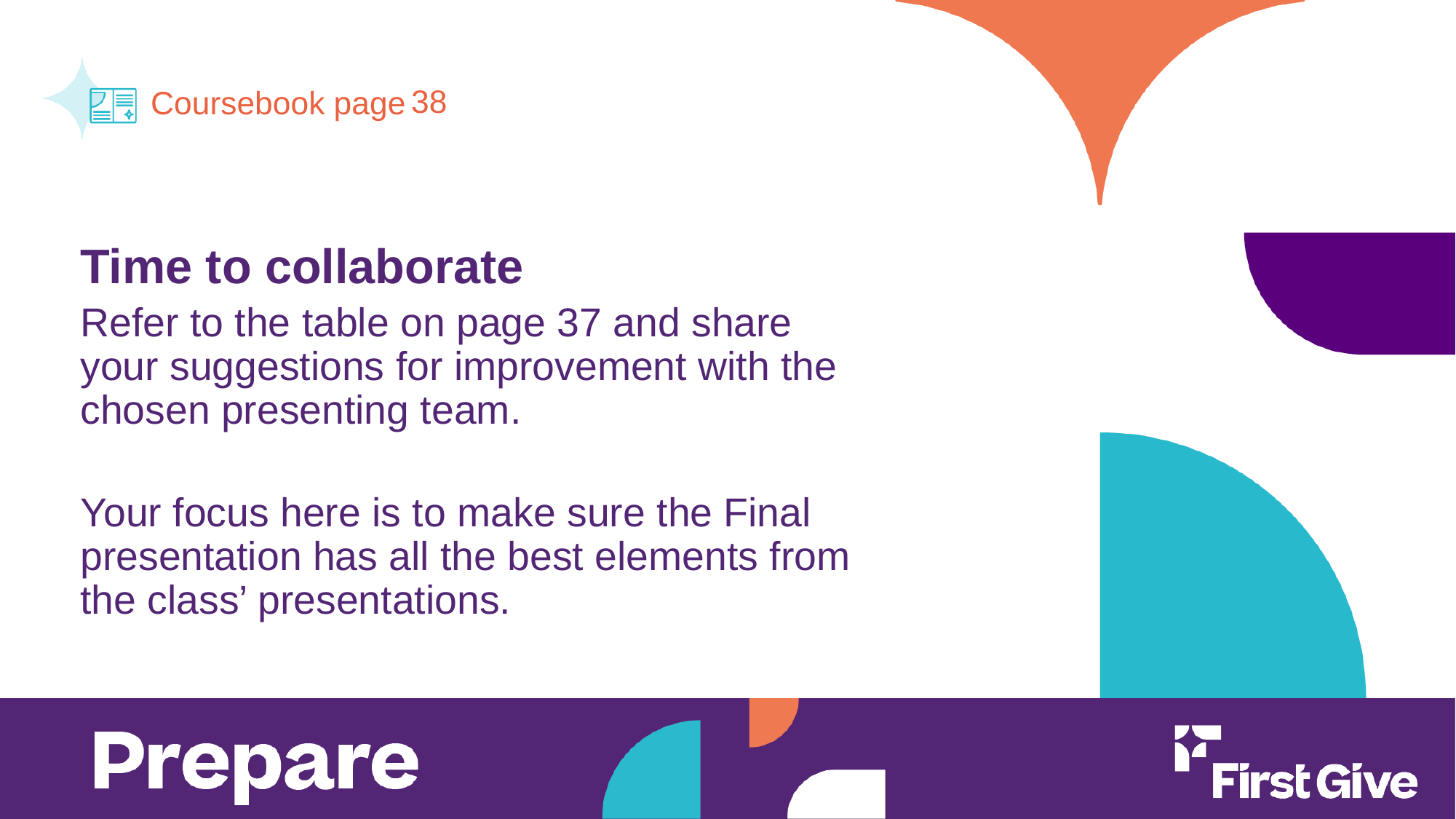

38
Time to collaborate
Refer to the table on page 37 and share your suggestions for improvement with the chosen presenting team.

Your focus here is to make sure the Final presentation has all the best elements from the class’ presentations.